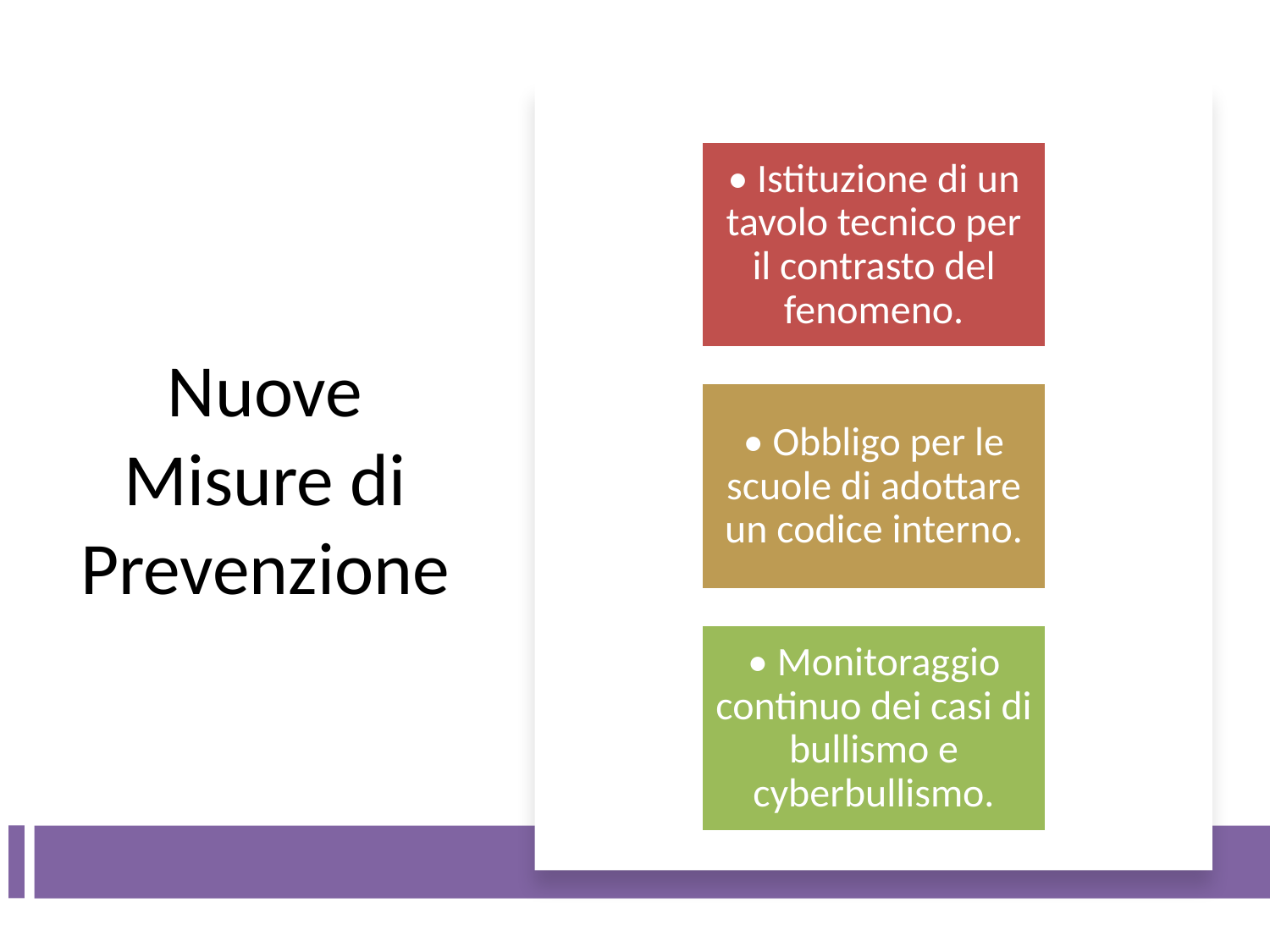

• Istituzione di un tavolo tecnico per il contrasto del fenomeno.
• Obbligo per le scuole di adottare un codice interno.
• Monitoraggio continuo dei casi di bullismo e cyberbullismo.
# Nuove Misure di Prevenzione